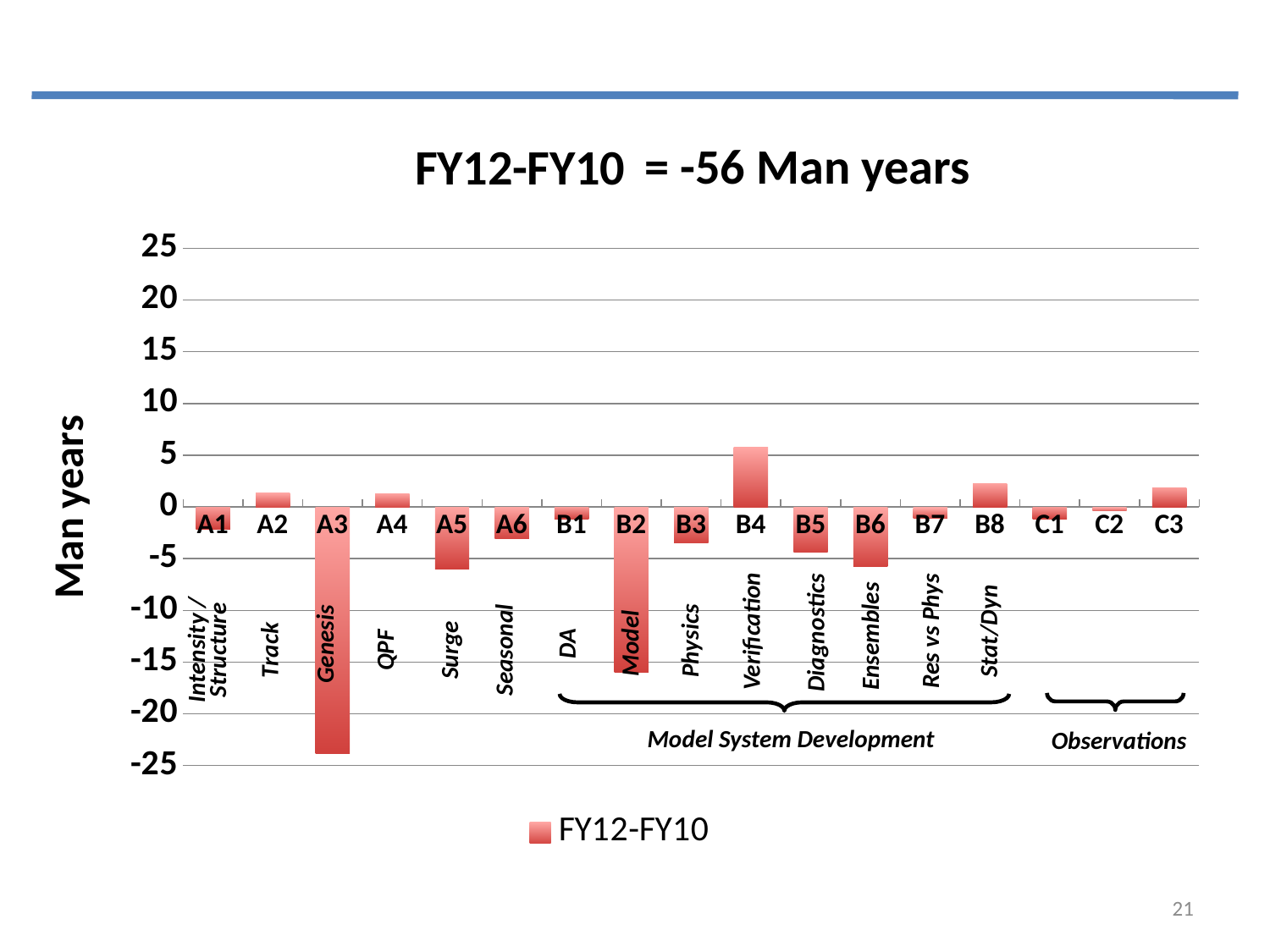

### Chart:

| Category | FY12-FY10 |
|---|---|
| A1 | -2.129999999999999 |
| A2 | 1.36 |
| A3 | -23.87 |
| A4 | 1.3 |
| A5 | -6.0 |
| A6 | -3.05 |
| B1 | -1.210000000000001 |
| B2 | -16.01 |
| B3 | -3.450000000000001 |
| B4 | 5.799999999999999 |
| B5 | -4.399999999999999 |
| B6 | -5.75 |
| B7 | -1.1 |
| B8 | 2.25 |
| C1 | -1.160000000000001 |
| C2 | -0.369999999999999 |
| C3 | 1.809999999999995 |
= -56 Man years

Genesis
Intensity / Structure
Track
QPF
Surge
Seasonal

Model System Development
Observations
Res vs Phys
Verification
Stat/Dyn
Diagnostics
Ensembles
Physics
Model
DA
21